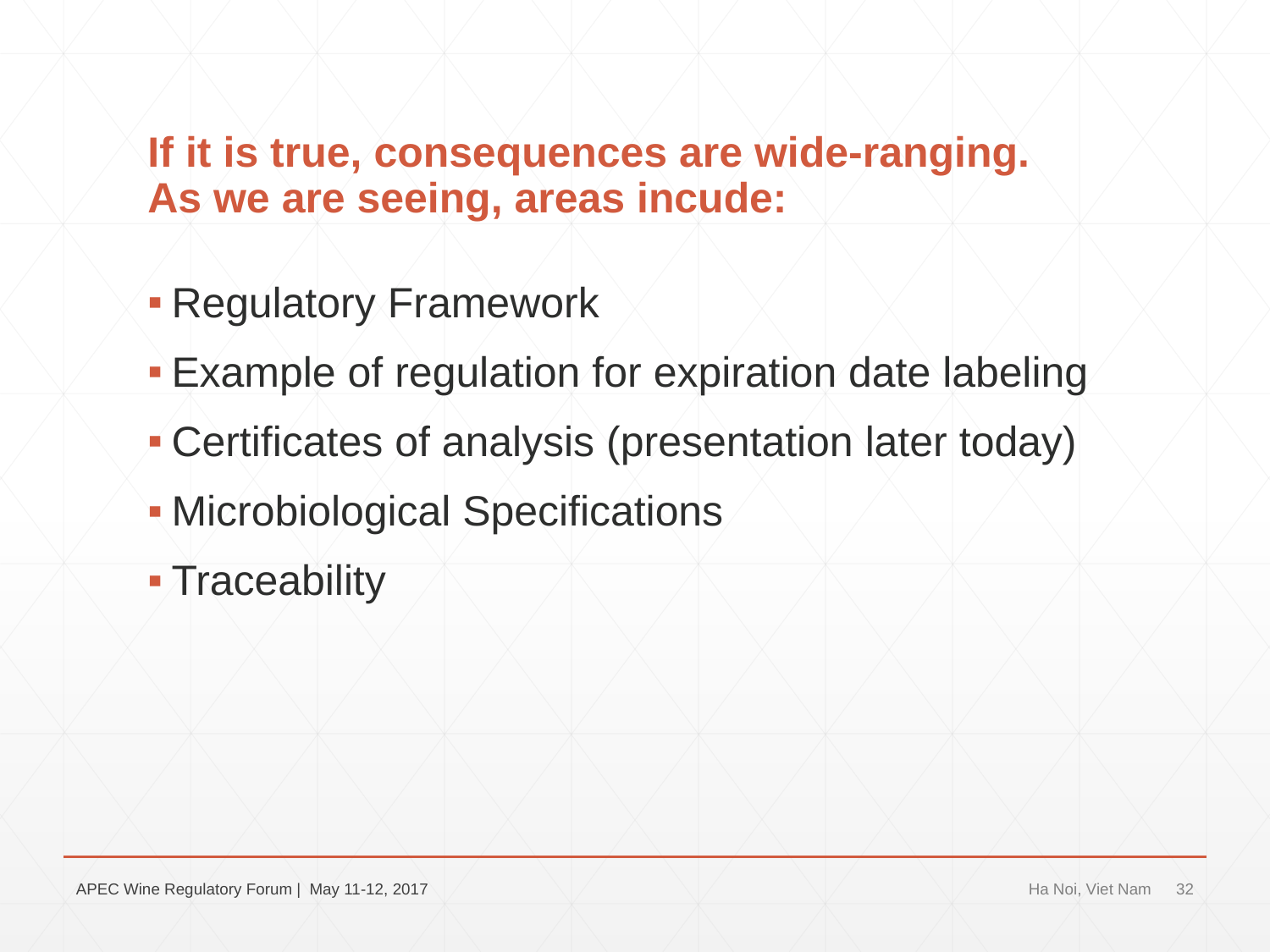

# If it is true, consequences are wide-ranging. As we are seeing, areas incude:
Regulatory Framework
Example of regulation for expiration date labeling
Certificates of analysis (presentation later today)
Microbiological Specifications
Traceability
APEC Wine Regulatory Forum |  May 11-12, 2017
Ha Noi, Viet Nam
32